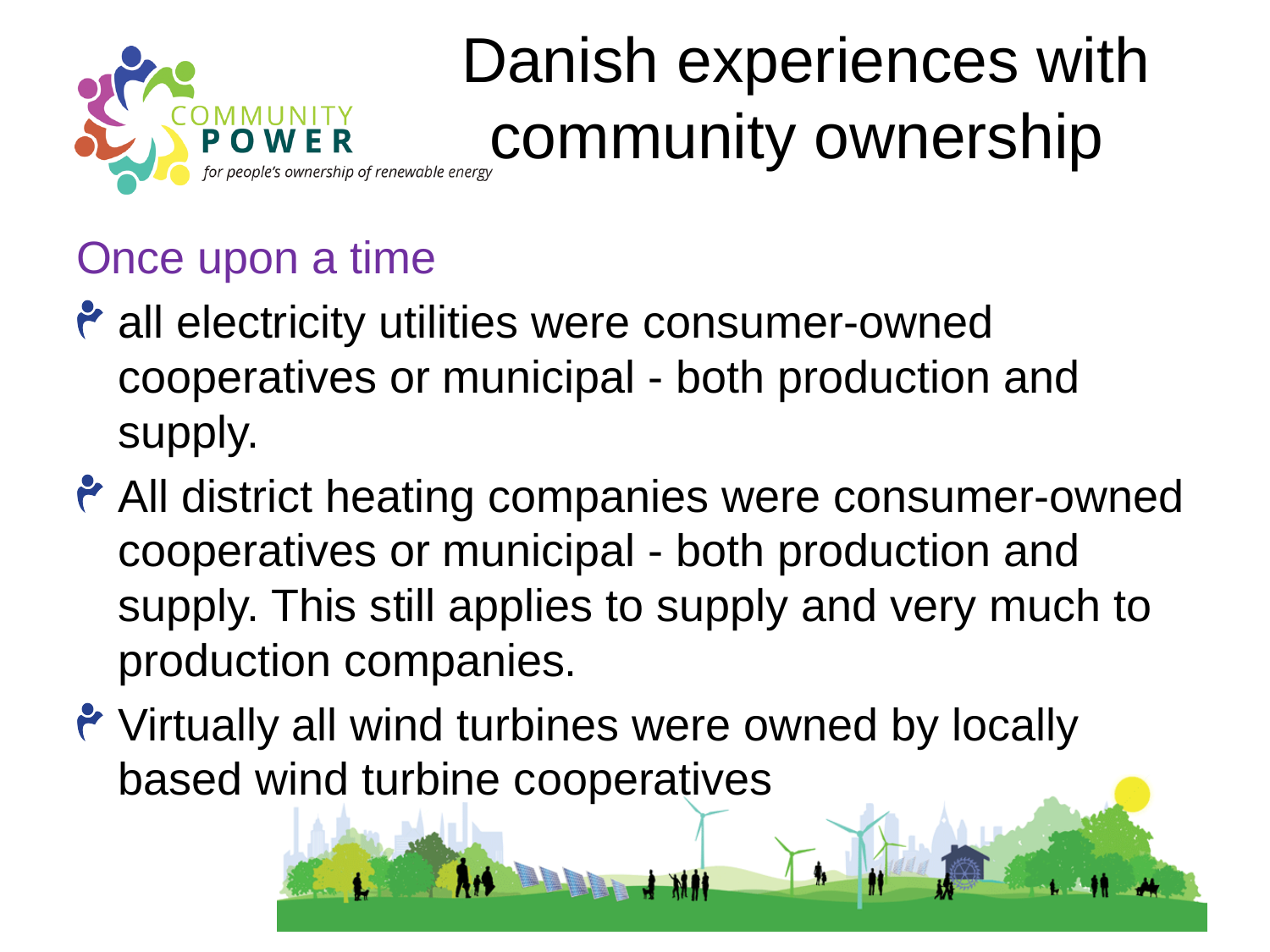

# Danish experiences with community ownership
Once upon a time
all electricity utilities were consumer-owned cooperatives or municipal - both production and supply.
All district heating companies were consumer-owned cooperatives or municipal - both production and supply. This still applies to supply and very much to production companies.
Virtually all wind turbines were owned by locally based wind turbine cooperatives